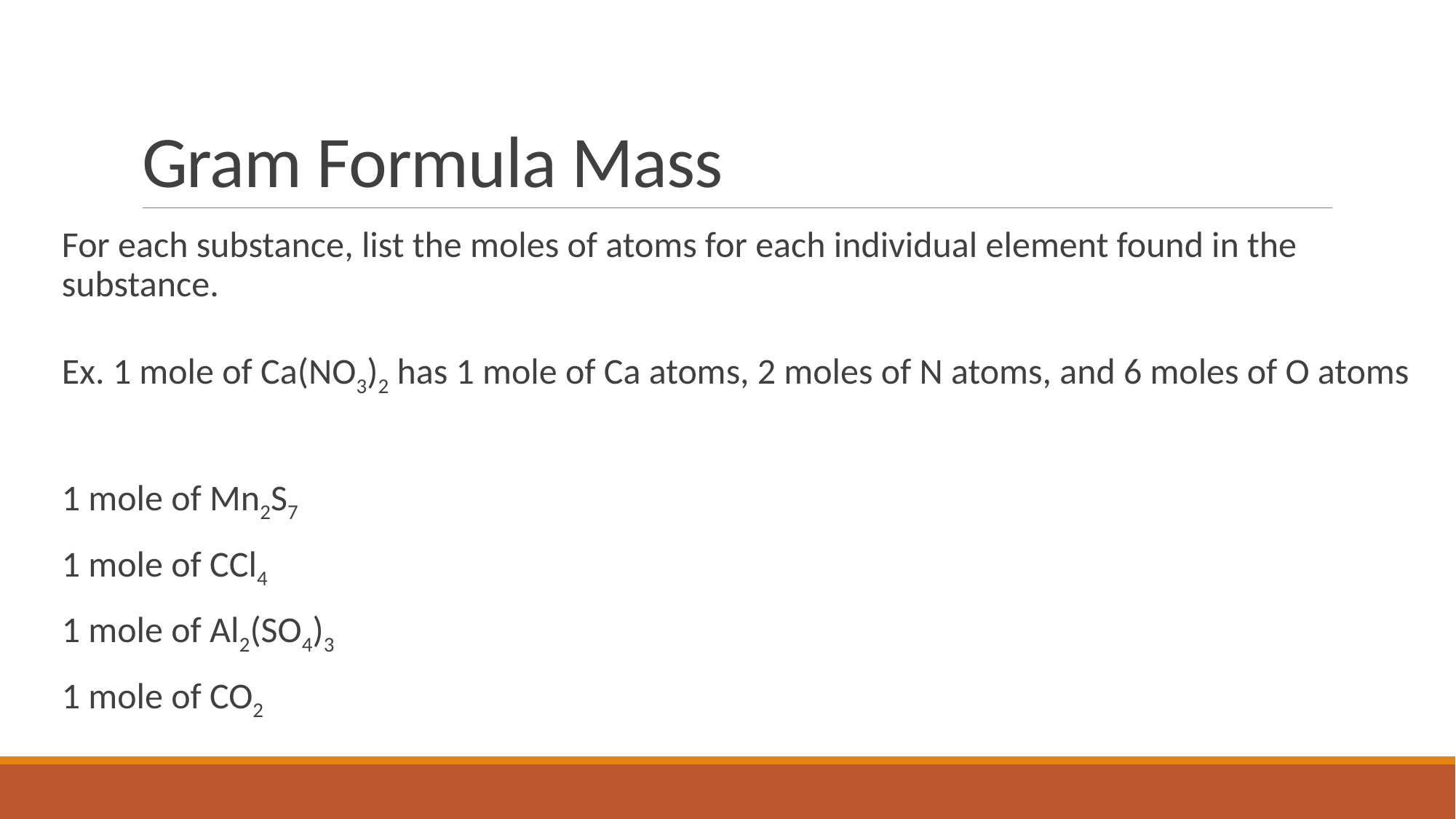

# Gram Formula Mass
For each substance, list the moles of atoms for each individual element found in the substance.

Ex. 1 mole of Ca(NO3)2 has 1 mole of Ca atoms, 2 moles of N atoms, and 6 moles of O atoms

1 mole of Mn2S7
1 mole of CCl4
1 mole of Al2(SO4)3
1 mole of CO2